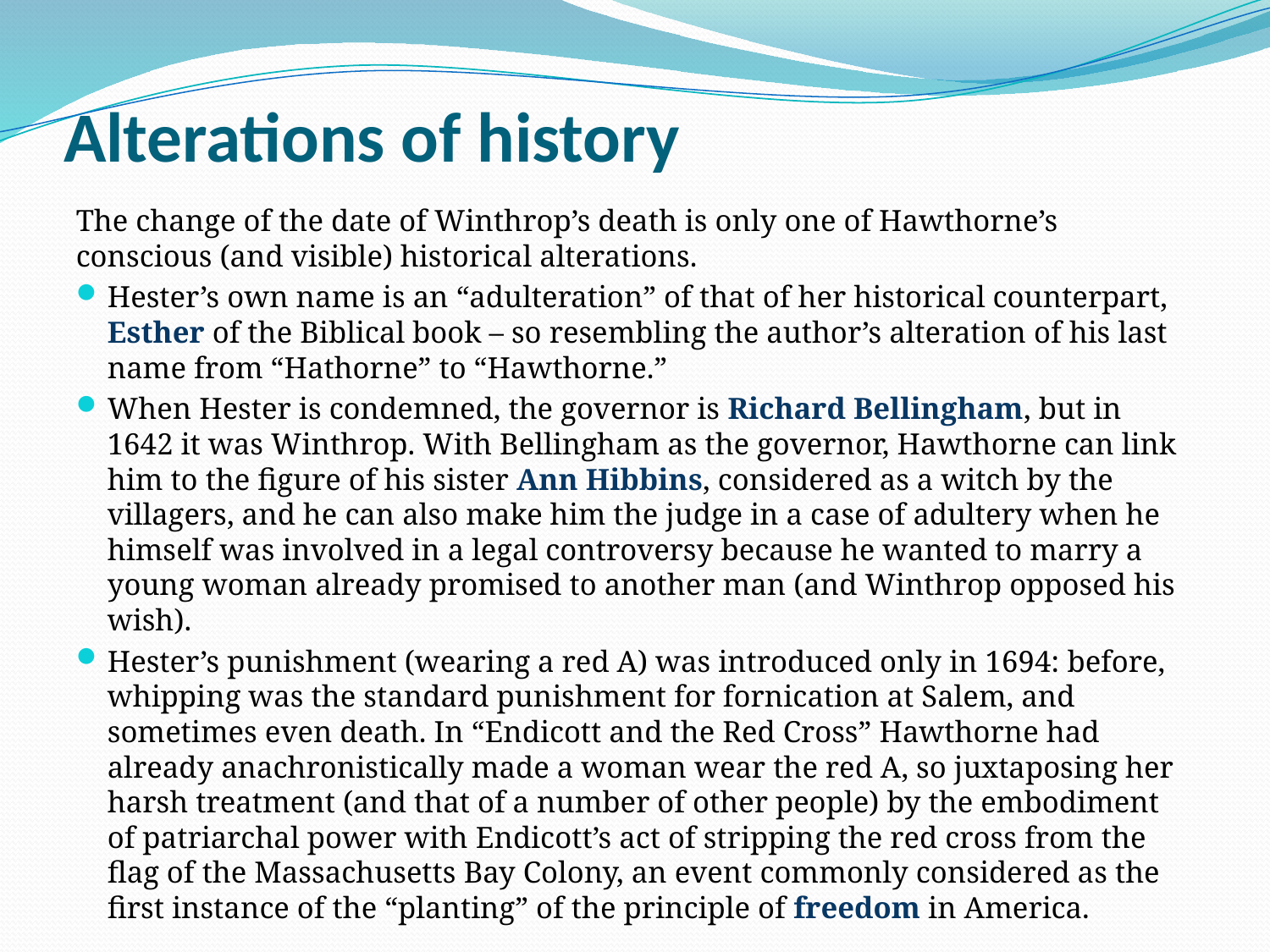

# Alterations of history
The change of the date of Winthrop’s death is only one of Hawthorne’s conscious (and visible) historical alterations.
Hester’s own name is an “adulteration” of that of her historical counterpart, Esther of the Biblical book – so resembling the author’s alteration of his last name from “Hathorne” to “Hawthorne.”
When Hester is condemned, the governor is Richard Bellingham, but in 1642 it was Winthrop. With Bellingham as the governor, Hawthorne can link him to the figure of his sister Ann Hibbins, considered as a witch by the villagers, and he can also make him the judge in a case of adultery when he himself was involved in a legal controversy because he wanted to marry a young woman already promised to another man (and Winthrop opposed his wish).
Hester’s punishment (wearing a red A) was introduced only in 1694: before, whipping was the standard punishment for fornication at Salem, and sometimes even death. In “Endicott and the Red Cross” Hawthorne had already anachronistically made a woman wear the red A, so juxtaposing her harsh treatment (and that of a number of other people) by the embodiment of patriarchal power with Endicott’s act of stripping the red cross from the flag of the Massachusetts Bay Colony, an event commonly considered as the first instance of the “planting” of the principle of freedom in America.